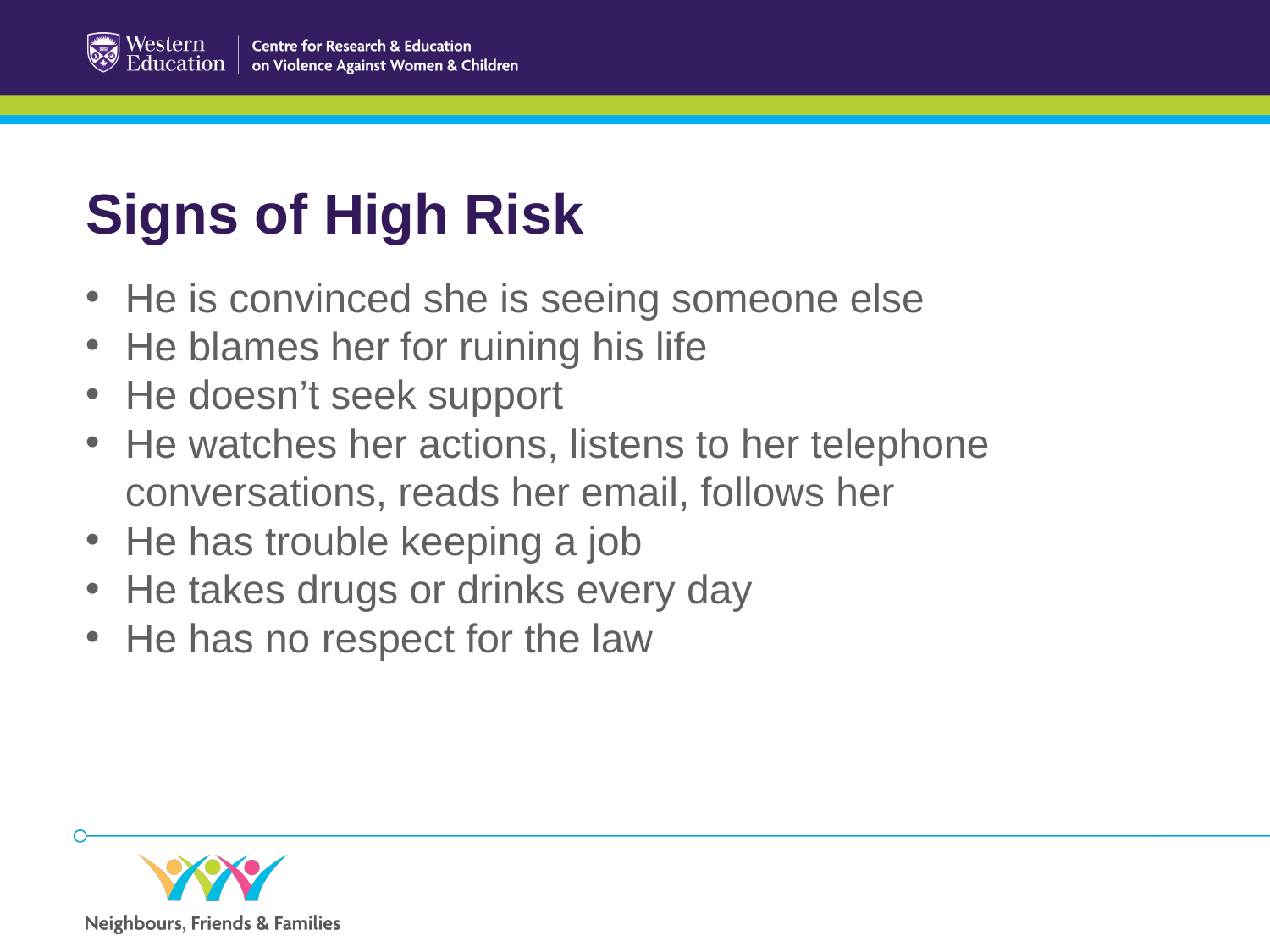

Signs of High Risk
He is convinced she is seeing someone else
He blames her for ruining his life
He doesn’t seek support
He watches her actions, listens to her telephone conversations, reads her email, follows her
He has trouble keeping a job
He takes drugs or drinks every day
He has no respect for the law